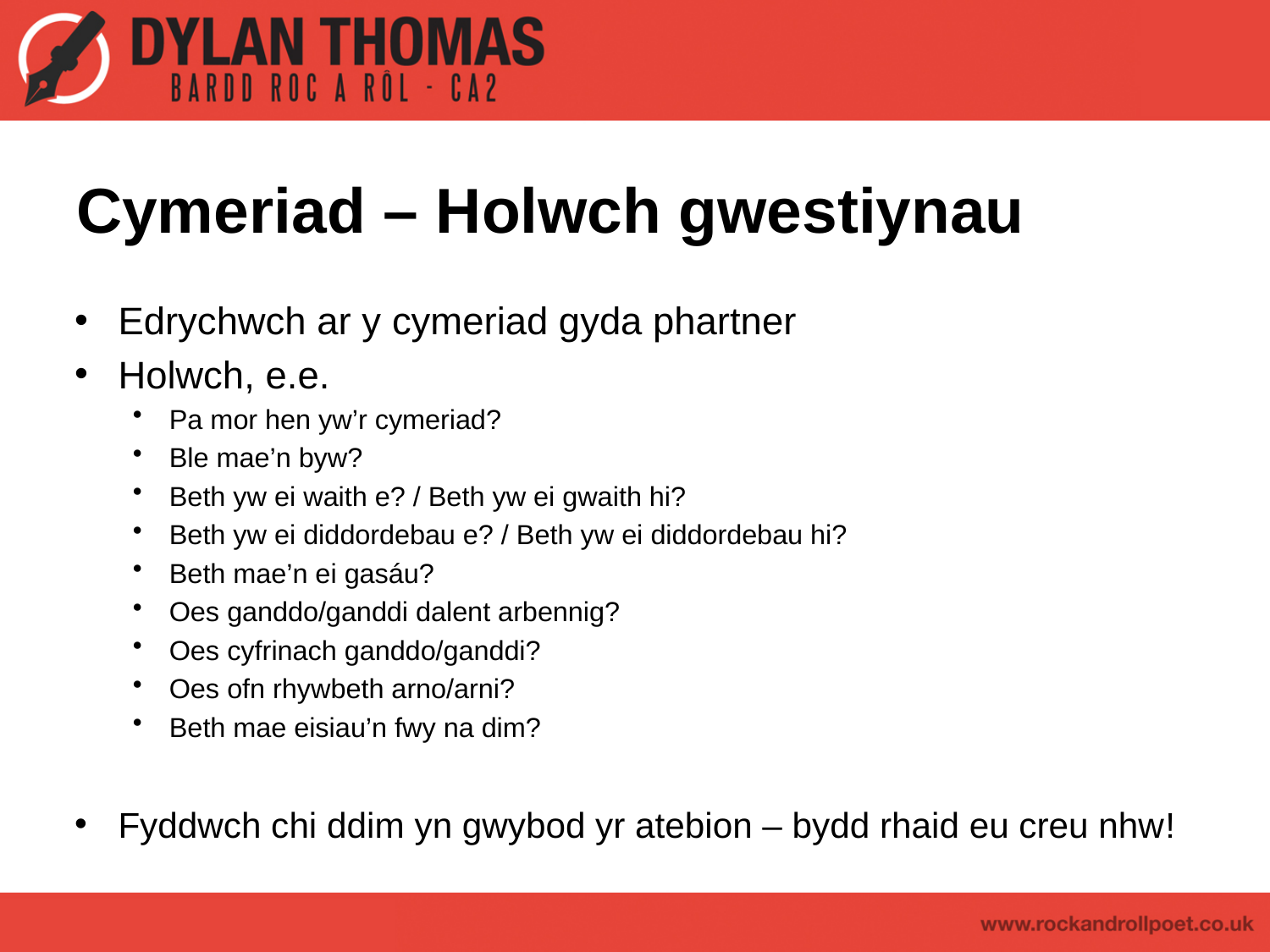

# Cymeriad – Holwch gwestiynau
Edrychwch ar y cymeriad gyda phartner
Holwch, e.e.
Pa mor hen yw’r cymeriad?
Ble mae’n byw?
Beth yw ei waith e? / Beth yw ei gwaith hi?
Beth yw ei diddordebau e? / Beth yw ei diddordebau hi?
Beth mae’n ei gasáu?
Oes ganddo/ganddi dalent arbennig?
Oes cyfrinach ganddo/ganddi?
Oes ofn rhywbeth arno/arni?
Beth mae eisiau’n fwy na dim?

Fyddwch chi ddim yn gwybod yr atebion – bydd rhaid eu creu nhw!